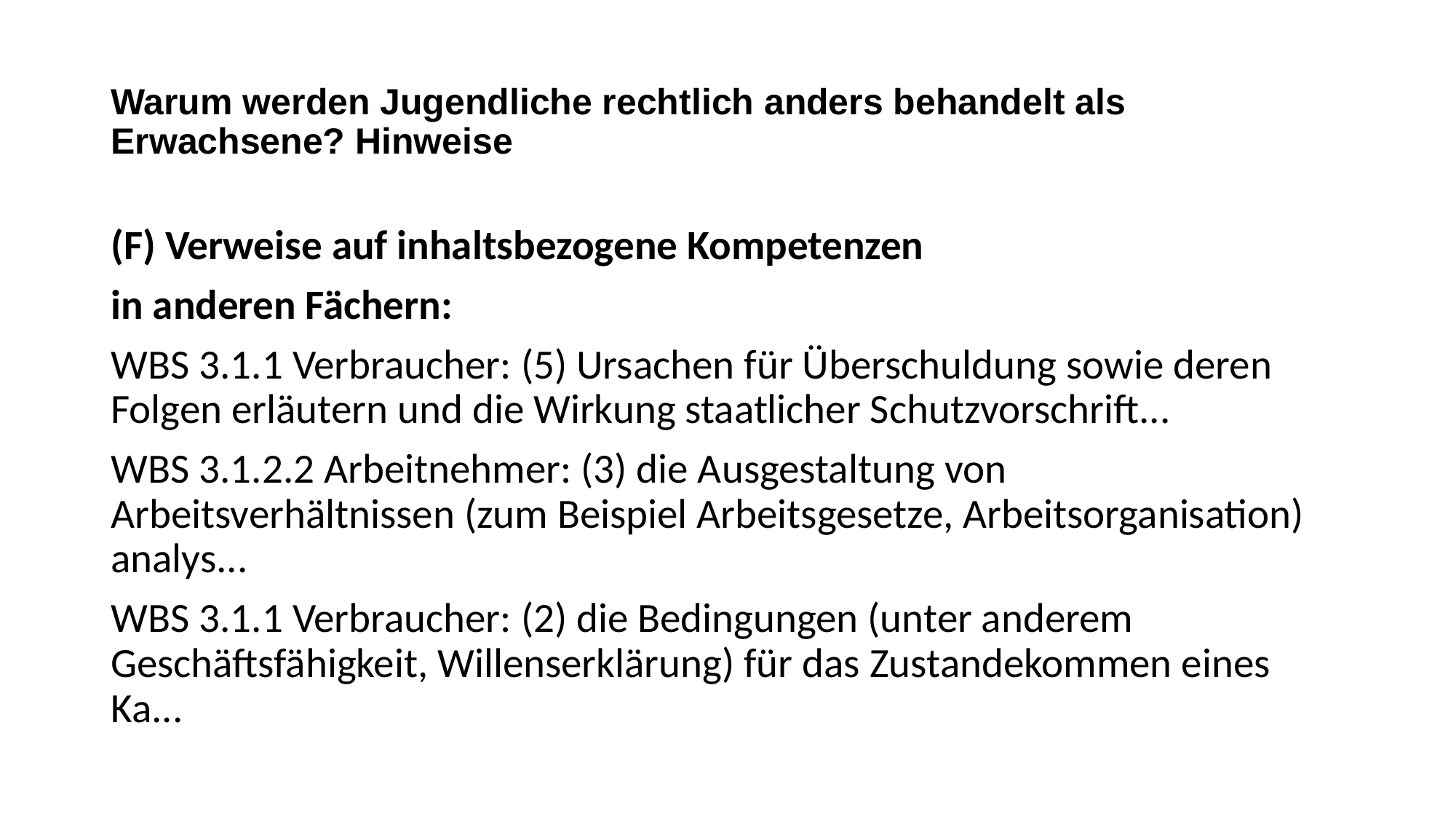

# Warum werden Jugendliche rechtlich anders behandelt als Erwachsene? Hinweise
(F) Verweise auf inhaltsbezogene Kompetenzen
in anderen Fächern:
WBS 3.1.1 Verbraucher: (5) Ursachen für Überschuldung sowie deren Folgen erläutern und die Wirkung staatlicher Schutzvorschrift...
WBS 3.1.2.2 Arbeitnehmer: (3) die Ausgestaltung von Arbeitsverhältnissen (zum Beispiel Arbeitsgesetze, Arbeitsorganisation) analys...
WBS 3.1.1 Verbraucher: (2) die Bedingungen (unter anderem Geschäftsfähigkeit, Willenserklärung) für das Zustandekommen eines Ka...